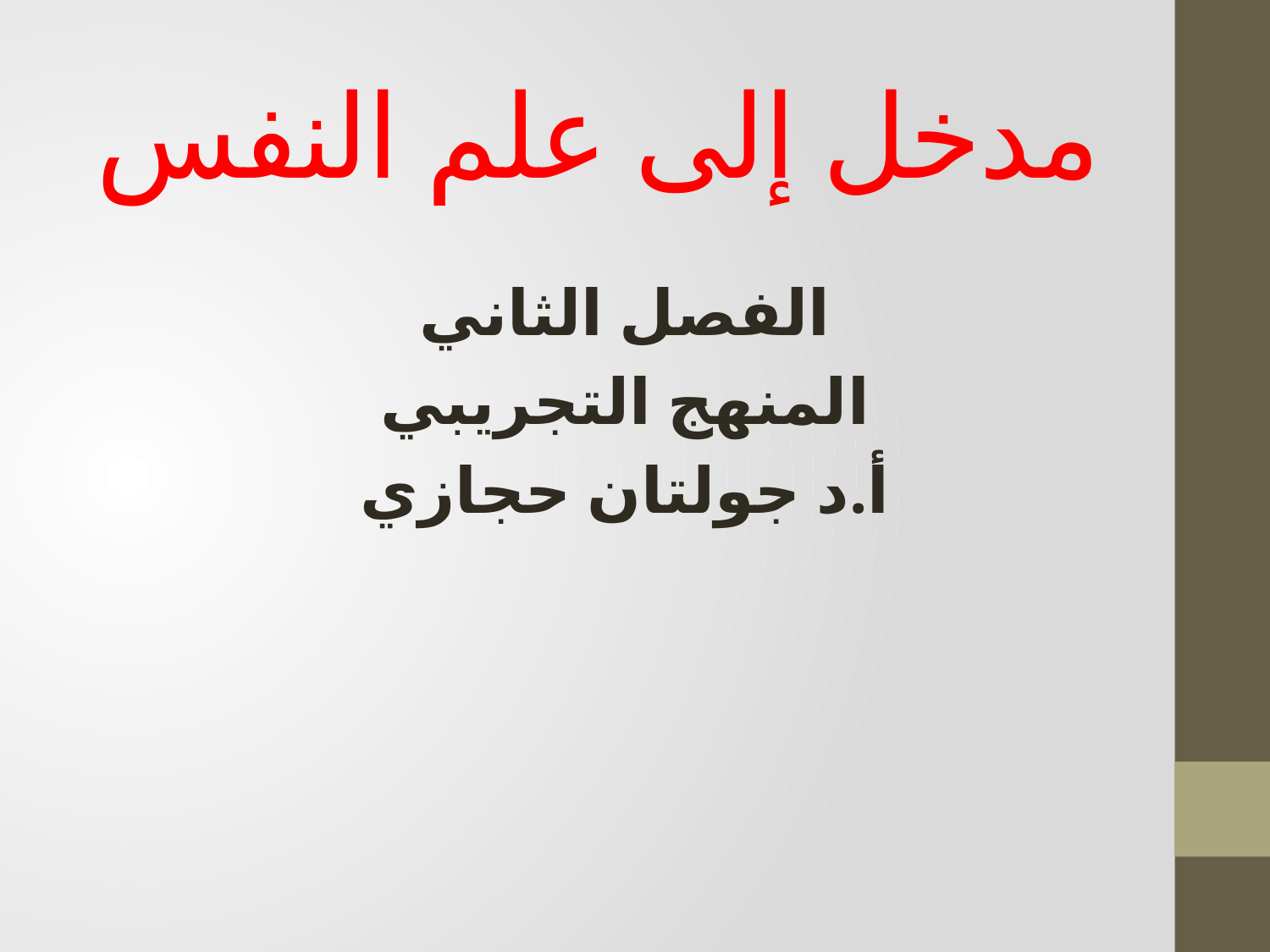

# مدخل إلى علم النفس
الفصل الثاني
المنهج التجريبي
أ.د جولتان حجازي